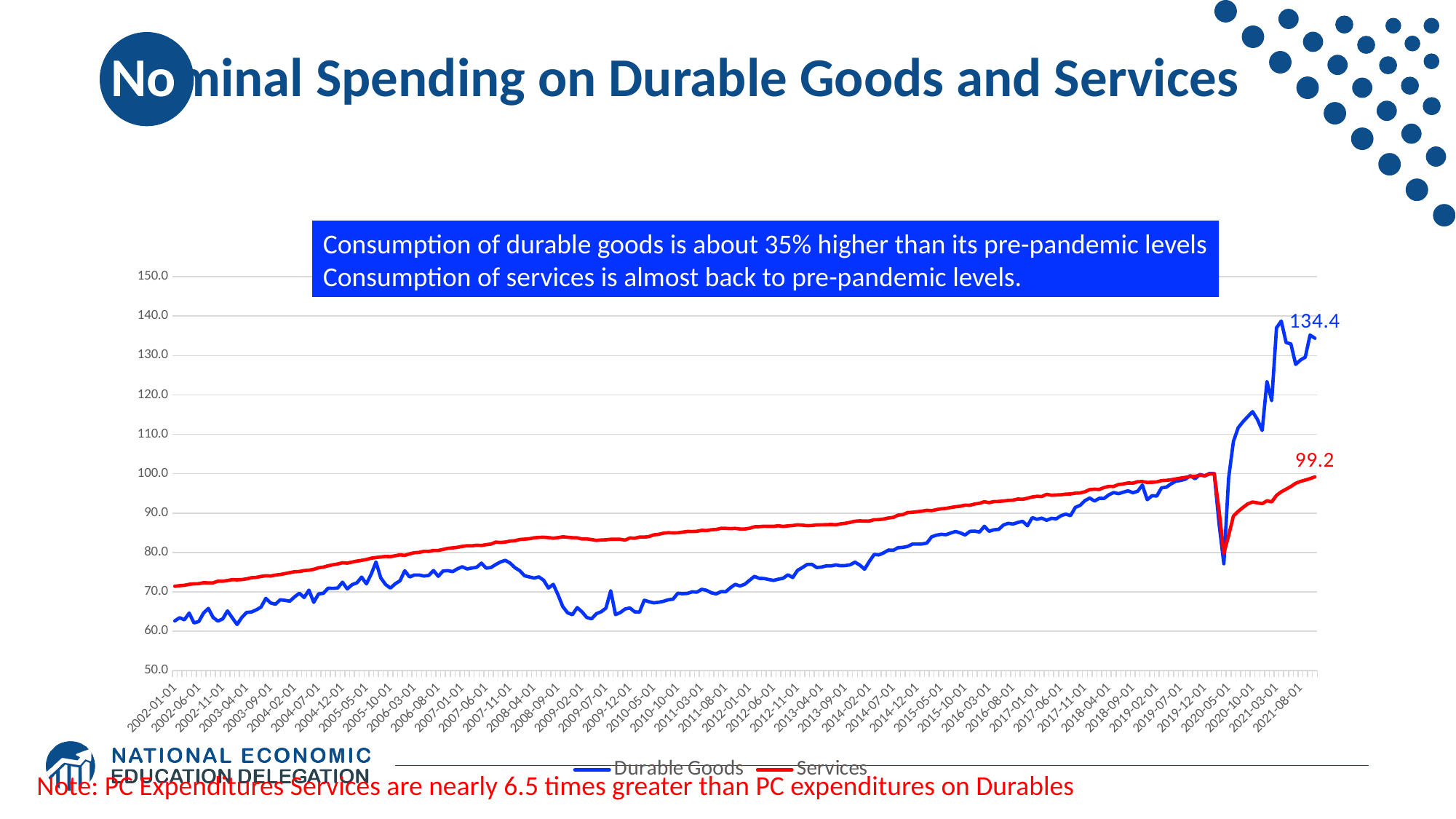

# Nominal Spending on Durable Goods and Services
Consumption of durable goods is about 35% higher than its pre-pandemic levels
Consumption of services is almost back to pre-pandemic levels.

### Chart

| Category | Durable Goods | Services |
|---|---|---|
| 37257 | 62.62581 | 71.41888 |
| 37288 | 63.43226 | 71.55806 |
| 37316 | 62.89677 | 71.65045 |
| 37347 | 64.6129 | 71.90307 |
| 37377 | 62.10968 | 72.03172 |
| 37408 | 62.45161 | 72.05394 |
| 37438 | 64.61935 | 72.32059 |
| 37469 | 65.7871 | 72.26679 |
| 37500 | 63.47742 | 72.28083 |
| 37530 | 62.57419 | 72.69952 |
| 37561 | 63.12903 | 72.69134 |
| 37591 | 65.15484 | 72.86443 |
| 37622 | 63.39355 | 73.096 |
| 37653 | 61.70323 | 73.04454 |
| 37681 | 63.52258 | 73.10886 |
| 37712 | 64.76774 | 73.29365 |
| 37742 | 64.88387 | 73.57551 |
| 37773 | 65.4129 | 73.6679 |
| 37803 | 66.12258 | 73.91467 |
| 37834 | 68.34194 | 74.07607 |
| 37865 | 67.16774 | 74.00706 |
| 37895 | 66.85161 | 74.2515 |
| 37926 | 67.96774 | 74.39886 |
| 37956 | 67.83871 | 74.62107 |
| 37987 | 67.61935 | 74.86433 |
| 38018 | 68.72258 | 75.09941 |
| 38047 | 69.63871 | 75.15789 |
| 38078 | 68.56774 | 75.39179 |
| 38108 | 70.41935 | 75.50173 |
| 38139 | 67.32903 | 75.7064 |
| 38169 | 69.47742 | 76.10287 |
| 38200 | 69.6129 | 76.26778 |
| 38231 | 70.92258 | 76.61396 |
| 38261 | 70.87742 | 76.86541 |
| 38292 | 70.96129 | 77.07476 |
| 38322 | 72.42581 | 77.37767 |
| 38353 | 70.73548 | 77.28293 |
| 38384 | 71.81935 | 77.54257 |
| 38412 | 72.27097 | 77.79519 |
| 38443 | 73.72903 | 77.98115 |
| 38473 | 72.02581 | 78.20804 |
| 38504 | 74.49032 | 78.54486 |
| 38534 | 77.56129 | 78.70392 |
| 38565 | 73.51613 | 78.84543 |
| 38596 | 71.85806 | 78.97408 |
| 38626 | 70.94194 | 78.92028 |
| 38657 | 72.02581 | 79.15536 |
| 38687 | 72.7871 | 79.39044 |
| 38718 | 75.34839 | 79.25126 |
| 38749 | 73.77419 | 79.62668 |
| 38777 | 74.25806 | 79.93193 |
| 38808 | 74.25806 | 79.9986 |
| 38838 | 74.0129 | 80.27695 |
| 38869 | 74.16129 | 80.25239 |
| 38899 | 75.4 | 80.50618 |
| 38930 | 73.93548 | 80.5015 |
| 38961 | 75.28387 | 80.75763 |
| 38991 | 75.37419 | 81.04065 |
| 39022 | 75.12258 | 81.15176 |
| 39052 | 75.83871 | 81.30497 |
| 39083 | 76.35484 | 81.53186 |
| 39114 | 75.8129 | 81.69325 |
| 39142 | 76.03226 | 81.66519 |
| 39173 | 76.20645 | 81.83243 |
| 39203 | 77.27097 | 81.7646 |
| 39234 | 76.0129 | 81.9716 |
| 39264 | 76.17419 | 82.11663 |
| 39295 | 76.92903 | 82.62187 |
| 39326 | 77.5871 | 82.51895 |
| 39356 | 78.0 | 82.63356 |
| 39387 | 77.27097 | 82.88384 |
| 39417 | 76.12903 | 82.97156 |
| 39448 | 75.38065 | 83.28733 |
| 39479 | 74.09032 | 83.35984 |
| 39508 | 73.7871 | 83.47563 |
| 39539 | 73.49032 | 83.69901 |
| 39569 | 73.7871 | 83.80661 |
| 39600 | 72.92903 | 83.85222 |
| 39630 | 70.96774 | 83.75982 |
| 39661 | 71.89032 | 83.61246 |
| 39692 | 69.23871 | 83.75982 |
| 39722 | 66.23226 | 83.96917 |
| 39753 | 64.67097 | 83.84052 |
| 39783 | 64.19355 | 83.73292 |
| 39814 | 66.0 | 83.70719 |
| 39845 | 64.91613 | 83.42183 |
| 39873 | 63.49677 | 83.42417 |
| 39904 | 63.14839 | 83.26394 |
| 39934 | 64.44516 | 83.06278 |
| 39965 | 64.92903 | 83.15634 |
| 39995 | 65.85806 | 83.19728 |
| 40026 | 70.26452 | 83.34581 |
| 40057 | 64.21935 | 83.34932 |
| 40087 | 64.74839 | 83.33528 |
| 40118 | 65.63871 | 83.12009 |
| 40148 | 65.90968 | 83.67328 |
| 40179 | 64.90968 | 83.59141 |
| 40210 | 64.85161 | 83.89783 |
| 40238 | 67.87097 | 83.88964 |
| 40269 | 67.48387 | 84.02765 |
| 40299 | 67.20645 | 84.46739 |
| 40330 | 67.36129 | 84.58318 |
| 40360 | 67.58065 | 84.88843 |
| 40391 | 67.98065 | 84.99602 |
| 40422 | 68.13548 | 84.95275 |
| 40452 | 69.62581 | 84.97731 |
| 40483 | 69.51613 | 85.1504 |
| 40513 | 69.59355 | 85.32466 |
| 40544 | 70.0 | 85.29542 |
| 40575 | 69.92258 | 85.3656 |
| 40603 | 70.64516 | 85.61705 |
| 40634 | 70.38065 | 85.54804 |
| 40664 | 69.75484 | 85.75037 |
| 40695 | 69.45806 | 85.83224 |
| 40725 | 70.04516 | 86.11059 |
| 40756 | 70.0129 | 86.1024 |
| 40787 | 71.05161 | 86.03574 |
| 40817 | 71.89677 | 86.0989 |
| 40848 | 71.47742 | 85.95387 |
| 40878 | 71.92903 | 85.9492 |
| 40909 | 72.92903 | 86.13398 |
| 40940 | 73.92903 | 86.50239 |
| 40969 | 73.41935 | 86.5363 |
| 41000 | 73.38065 | 86.65209 |
| 41030 | 73.12258 | 86.61817 |
| 41061 | 72.89677 | 86.60764 |
| 41091 | 73.20645 | 86.77372 |
| 41122 | 73.44516 | 86.59595 |
| 41153 | 74.31613 | 86.73395 |
| 41183 | 73.62581 | 86.82869 |
| 41214 | 75.44516 | 86.99593 |
| 41244 | 76.13548 | 86.91874 |
| 41275 | 76.94194 | 86.79477 |
| 41306 | 76.98065 | 86.83804 |
| 41334 | 76.16129 | 86.99242 |
| 41365 | 76.27742 | 87.00763 |
| 41395 | 76.5871 | 87.02634 |
| 41426 | 76.57419 | 87.09885 |
| 41456 | 76.82581 | 87.01932 |
| 41487 | 76.62581 | 87.25206 |
| 41518 | 76.66452 | 87.40059 |
| 41548 | 76.86452 | 87.64034 |
| 41579 | 77.52903 | 87.93507 |
| 41609 | 76.8 | 88.00992 |
| 41640 | 75.73548 | 87.96314 |
| 41671 | 77.72258 | 87.96431 |
| 41699 | 79.47742 | 88.30932 |
| 41730 | 79.37419 | 88.33037 |
| 41760 | 79.90968 | 88.49528 |
| 41791 | 80.60645 | 88.75491 |
| 41821 | 80.54194 | 88.90227 |
| 41852 | 81.2 | 89.47184 |
| 41883 | 81.27742 | 89.60166 |
| 41913 | 81.52903 | 90.12912 |
| 41944 | 82.11613 | 90.20046 |
| 41974 | 82.10968 | 90.34899 |
| 42005 | 82.14839 | 90.4905 |
| 42036 | 82.36774 | 90.70336 |
| 42064 | 83.96129 | 90.6133 |
| 42095 | 84.37419 | 90.88464 |
| 42125 | 84.6 | 91.08346 |
| 42156 | 84.50323 | 91.19222 |
| 42186 | 84.93548 | 91.41327 |
| 42217 | 85.32258 | 91.6156 |
| 42248 | 84.94194 | 91.75009 |
| 42278 | 84.43871 | 92.02143 |
| 42309 | 85.35484 | 91.984 |
| 42339 | 85.4 | 92.30328 |
| 42370 | 85.17419 | 92.47638 |
| 42401 | 86.62581 | 92.88103 |
| 42430 | 85.37419 | 92.63426 |
| 42461 | 85.74839 | 92.92548 |
| 42491 | 85.85161 | 92.94536 |
| 42522 | 86.96129 | 93.06699 |
| 42552 | 87.3871 | 93.21084 |
| 42583 | 87.2 | 93.27985 |
| 42614 | 87.6129 | 93.56989 |
| 42644 | 87.90968 | 93.48568 |
| 42675 | 86.75484 | 93.76988 |
| 42705 | 88.83871 | 94.09267 |
| 42736 | 88.41935 | 94.25758 |
| 42767 | 88.70968 | 94.1991 |
| 42795 | 88.16129 | 94.76048 |
| 42826 | 88.67097 | 94.53008 |
| 42856 | 88.53548 | 94.59791 |
| 42887 | 89.30968 | 94.65171 |
| 42917 | 89.74839 | 94.81077 |
| 42948 | 89.34194 | 94.85755 |
| 42979 | 91.43871 | 95.05052 |
| 43009 | 91.96774 | 95.11719 |
| 43040 | 93.14839 | 95.41542 |
| 43070 | 93.8129 | 95.9651 |
| 43101 | 93.05806 | 96.05983 |
| 43132 | 93.74194 | 96.0037 |
| 43160 | 93.72258 | 96.4797 |
| 43191 | 94.62581 | 96.78027 |
| 43221 | 95.2129 | 96.74869 |
| 43252 | 94.91613 | 97.24106 |
| 43282 | 95.29677 | 97.38609 |
| 43313 | 95.65161 | 97.63988 |
| 43344 | 95.16129 | 97.58023 |
| 43374 | 95.53548 | 97.95799 |
| 43405 | 97.09677 | 97.99308 |
| 43435 | 93.39355 | 97.78022 |
| 43466 | 94.4129 | 97.80712 |
| 43497 | 94.33548 | 97.896 |
| 43525 | 96.40645 | 98.24219 |
| 43556 | 96.57419 | 98.30066 |
| 43586 | 97.43871 | 98.46089 |
| 43617 | 98.10323 | 98.66907 |
| 43647 | 98.28387 | 98.88075 |
| 43678 | 98.60645 | 99.06671 |
| 43709 | 99.51613 | 99.26553 |
| 43739 | 98.70323 | 99.31465 |
| 43770 | 99.8129 | 99.61873 |
| 43800 | 99.39355 | 99.50529 |
| 43831 | 100.05161 | 99.9193 |
| 43862 | 100.0 | 100.0 |
| 43891 | 87.34839 | 90.74897 |
| 43922 | 77.12258 | 79.69686 |
| 43952 | 98.87097 | 84.27325 |
| 43983 | 108.1871 | 89.25781 |
| 44013 | 111.67097 | 90.44021 |
| 44044 | 113.1871 | 91.42379 |
| 44075 | 114.49032 | 92.33954 |
| 44105 | 115.74194 | 92.80501 |
| 44136 | 113.7871 | 92.59333 |
| 44166 | 110.96129 | 92.37696 |
| 44197 | 123.39355 | 93.11728 |
| 44228 | 118.50968 | 92.84712 |
| 44256 | 137.03226 | 94.49382 |
| 44287 | 138.72903 | 95.40255 |
| 44317 | 133.27097 | 96.06568 |
| 44348 | 132.93548 | 96.73816 |
| 44378 | 127.72903 | 97.55684 |
| 44409 | 128.84516 | 98.02699 |
| 44440 | 129.58065 | 98.38487 |
| 44470 | 135.17419 | 98.73456 |
| 44501 | 134.37419 | 99.19185 |
Note: PC Expenditures Services are nearly 6.5 times greater than PC expenditures on Durables